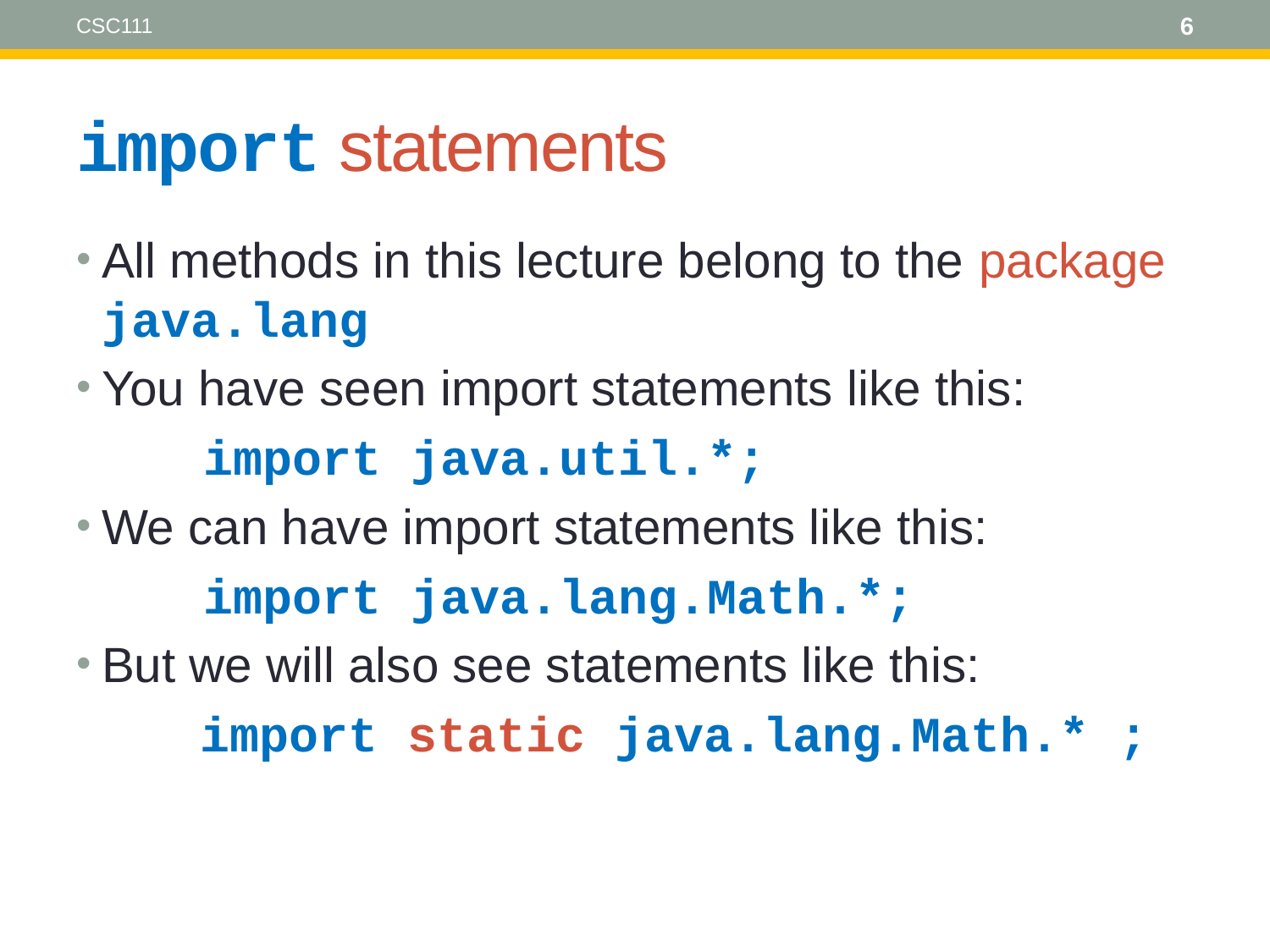

CSC111

6
# import statements
All methods in this lecture belong to the package java.lang
You have seen import statements like this:
	import java.util.*;
We can have import statements like this:
	import java.lang.Math.*;
But we will also see statements like this:
         import static java.lang.Math.* ;